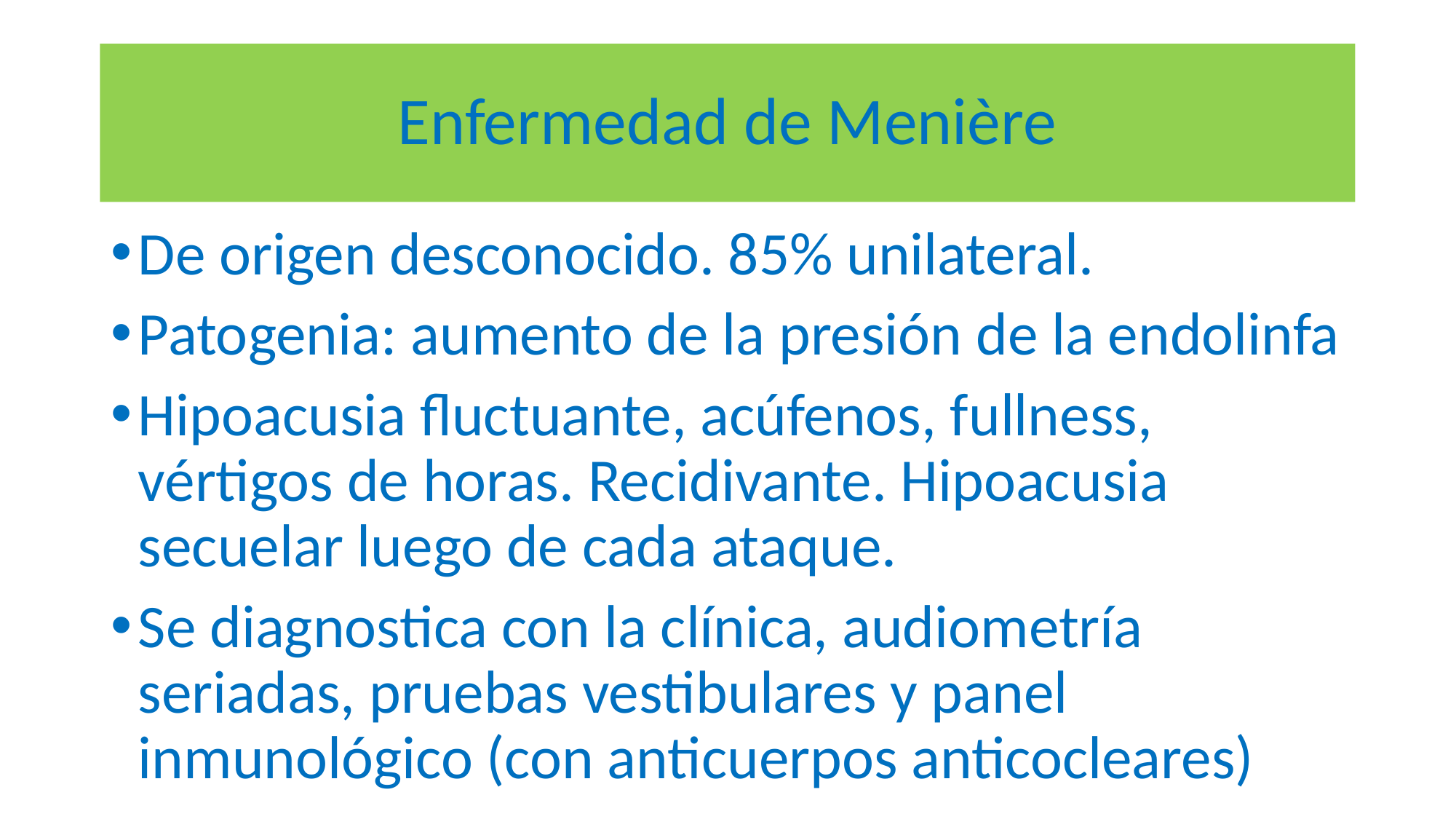

# Enfermedad de Menière
De origen desconocido. 85% unilateral.
Patogenia: aumento de la presión de la endolinfa
Hipoacusia fluctuante, acúfenos, fullness, vértigos de horas. Recidivante. Hipoacusia secuelar luego de cada ataque.
Se diagnostica con la clínica, audiometría seriadas, pruebas vestibulares y panel inmunológico (con anticuerpos anticocleares)